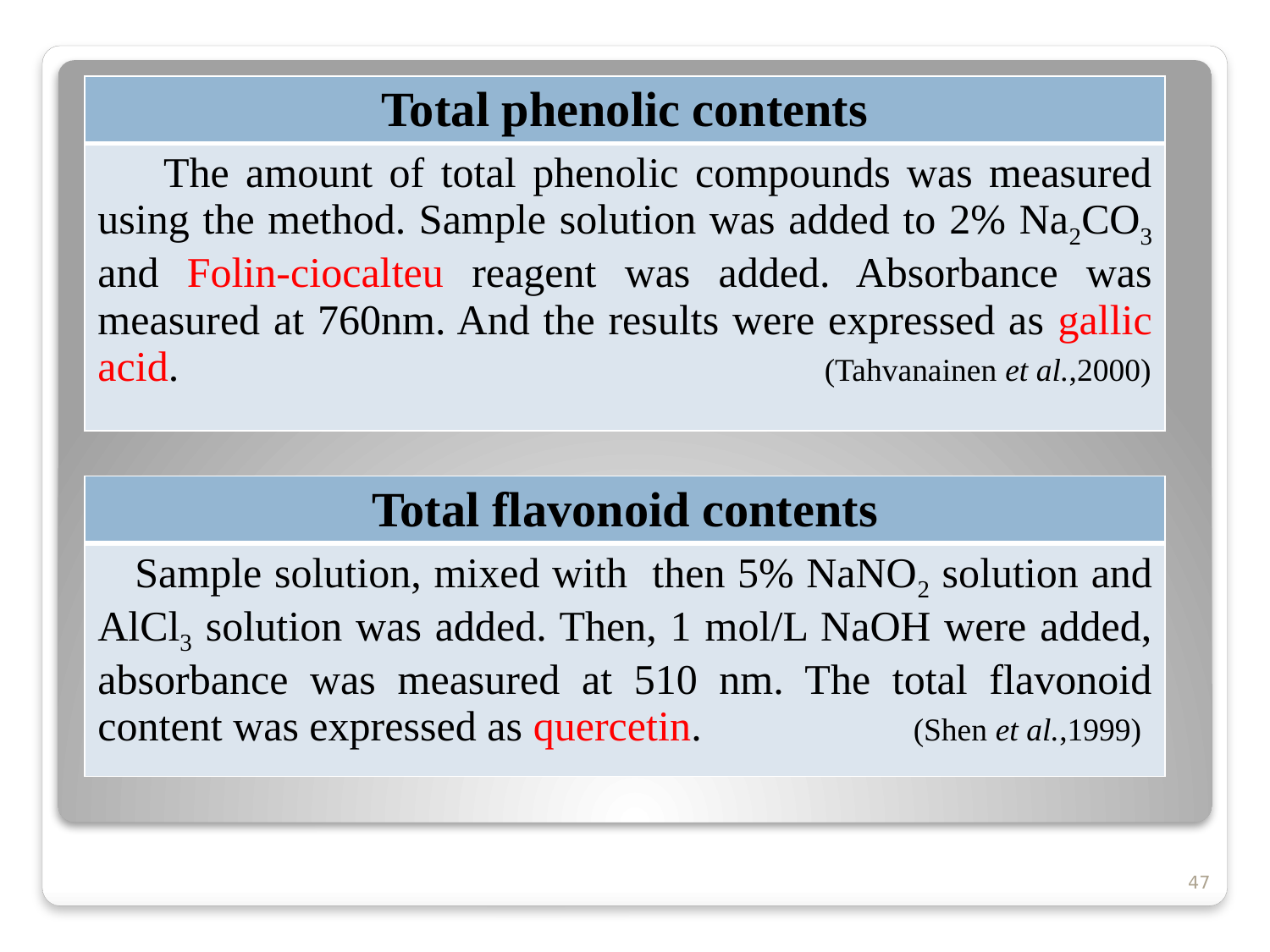

| Total phenolic contents |
| --- |
| The amount of total phenolic compounds was measured using the method. Sample solution was added to 2% Na2CO3 and Folin-ciocalteu reagent was added. Absorbance was measured at 760nm. And the results were expressed as gallic acid. (Tahvanainen et al.,2000) |
| Total flavonoid contents |
| --- |
| Sample solution, mixed with then 5% NaNO2 solution and AlCl3 solution was added. Then, 1 mol/L NaOH were added, absorbance was measured at 510 nm. The total flavonoid content was expressed as quercetin. (Shen et al.,1999) |
47